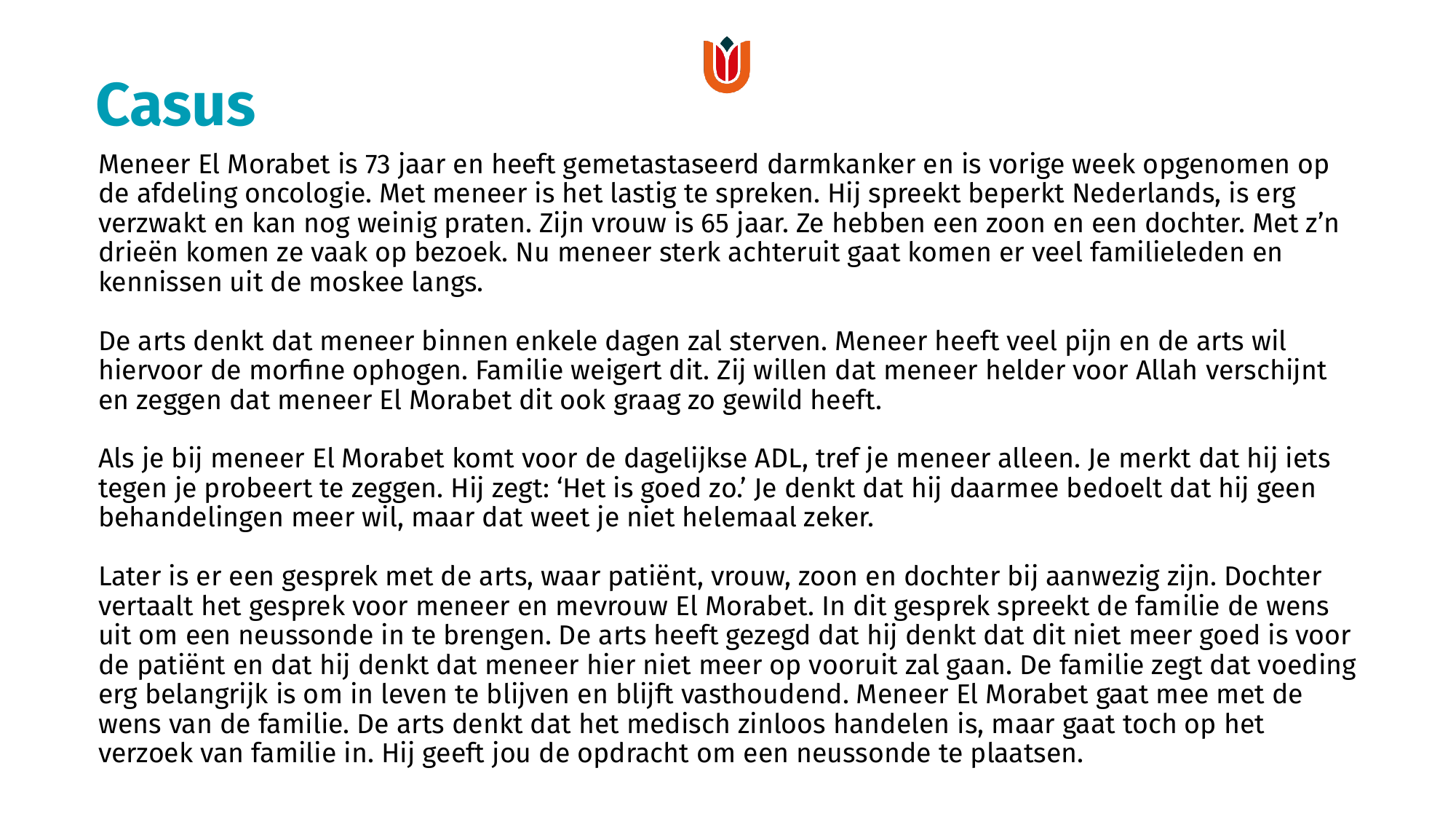

# Casus
Meneer El Morabet is 73 jaar en heeft gemetastaseerd darmkanker en is vorige week opgenomen op de afdeling oncologie. Met meneer is het lastig te spreken. Hij spreekt beperkt Nederlands, is erg verzwakt en kan nog weinig praten. Zijn vrouw is 65 jaar. Ze hebben een zoon en een dochter. Met z’n drieën komen ze vaak op bezoek. Nu meneer sterk achteruit gaat komen er veel familieleden en kennissen uit de moskee langs.

De arts denkt dat meneer binnen enkele dagen zal sterven. Meneer heeft veel pijn en de arts wil hiervoor de morfine ophogen. Familie weigert dit. Zij willen dat meneer helder voor Allah verschijnt en zeggen dat meneer El Morabet dit ook graag zo gewild heeft.

Als je bij meneer El Morabet komt voor de dagelijkse ADL, tref je meneer alleen. Je merkt dat hij iets tegen je probeert te zeggen. Hij zegt: ‘Het is goed zo.’ Je denkt dat hij daarmee bedoelt dat hij geen behandelingen meer wil, maar dat weet je niet helemaal zeker.

Later is er een gesprek met de arts, waar patiënt, vrouw, zoon en dochter bij aanwezig zijn. Dochter vertaalt het gesprek voor meneer en mevrouw El Morabet. In dit gesprek spreekt de familie de wens uit om een neussonde in te brengen. De arts heeft gezegd dat hij denkt dat dit niet meer goed is voor de patiënt en dat hij denkt dat meneer hier niet meer op vooruit zal gaan. De familie zegt dat voeding erg belangrijk is om in leven te blijven en blijft vasthoudend. Meneer El Morabet gaat mee met de wens van de familie. De arts denkt dat het medisch zinloos handelen is, maar gaat toch op het verzoek van familie in. Hij geeft jou de opdracht om een neussonde te plaatsen.